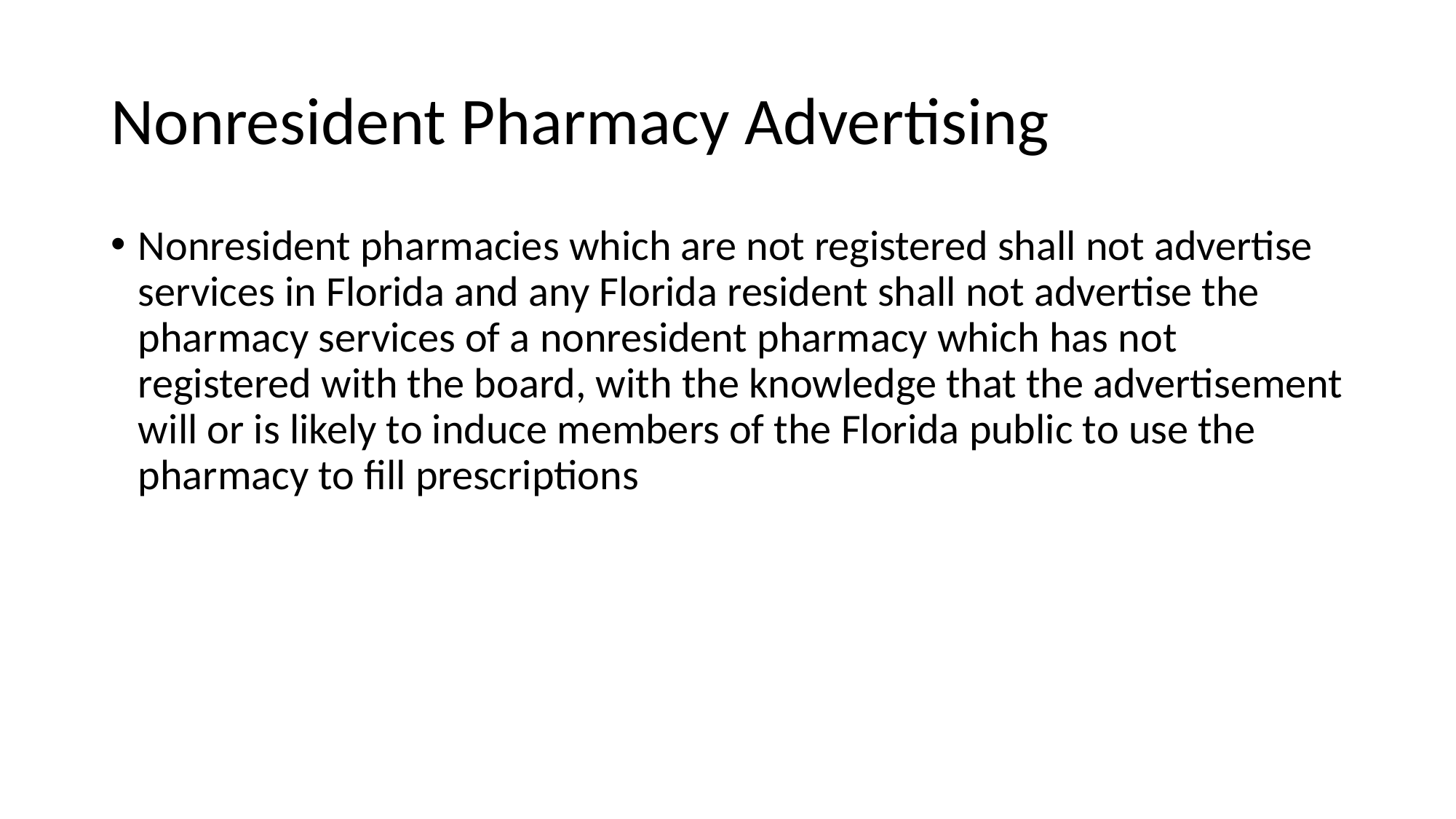

# Nonresident Pharmacy Advertising
Nonresident pharmacies which are not registered shall not advertise services in Florida and any Florida resident shall not advertise the pharmacy services of a nonresident pharmacy which has not registered with the board, with the knowledge that the advertisement will or is likely to induce members of the Florida public to use the pharmacy to fill prescriptions